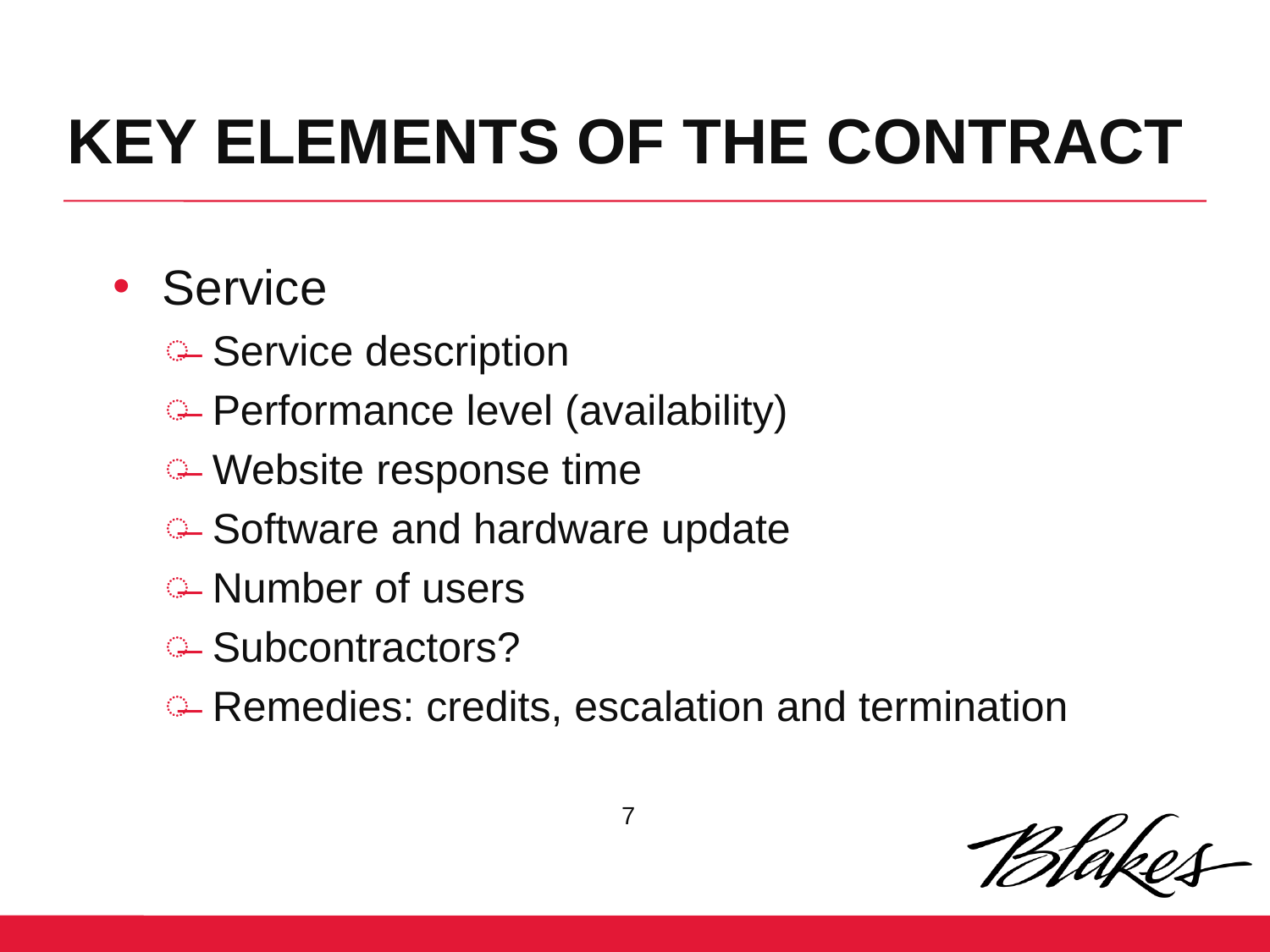

KEY ELEMENTS OF THE CONTRACT
Service
Service description
Performance level (availability)
Website response time
Software and hardware update
Number of users
Subcontractors?
Remedies: credits, escalation and termination
7